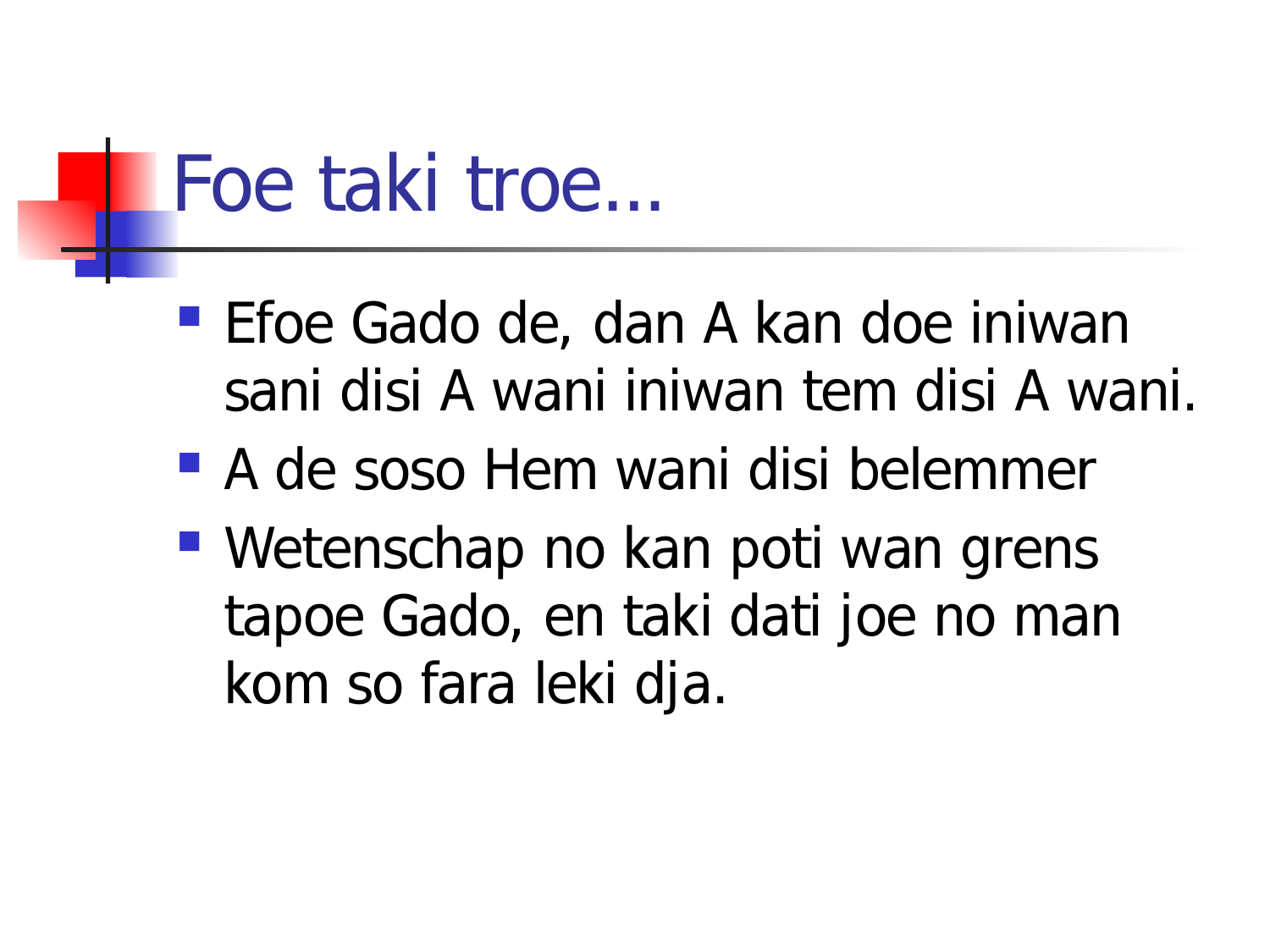

# Foe taki troe…
Efoe Gado de, dan A kan doe iniwan sani disi A wani iniwan tem disi A wani.
A de soso Hem wani disi belemmer
Wetenschap no kan poti wan grens tapoe Gado, en taki dati joe no man kom so fara leki dja.